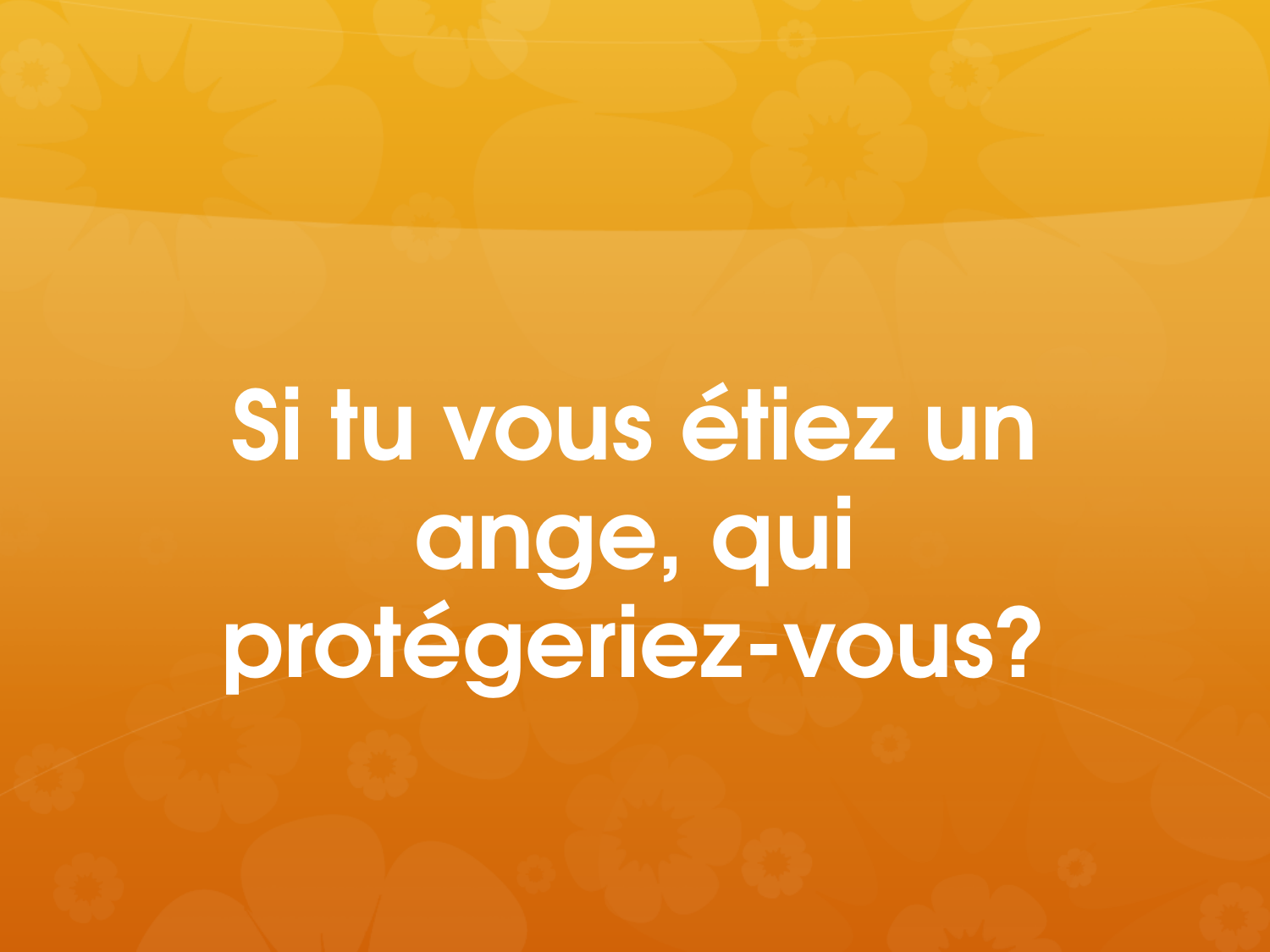

# Si tu vous étiez un ange, qui protégeriez-vous?